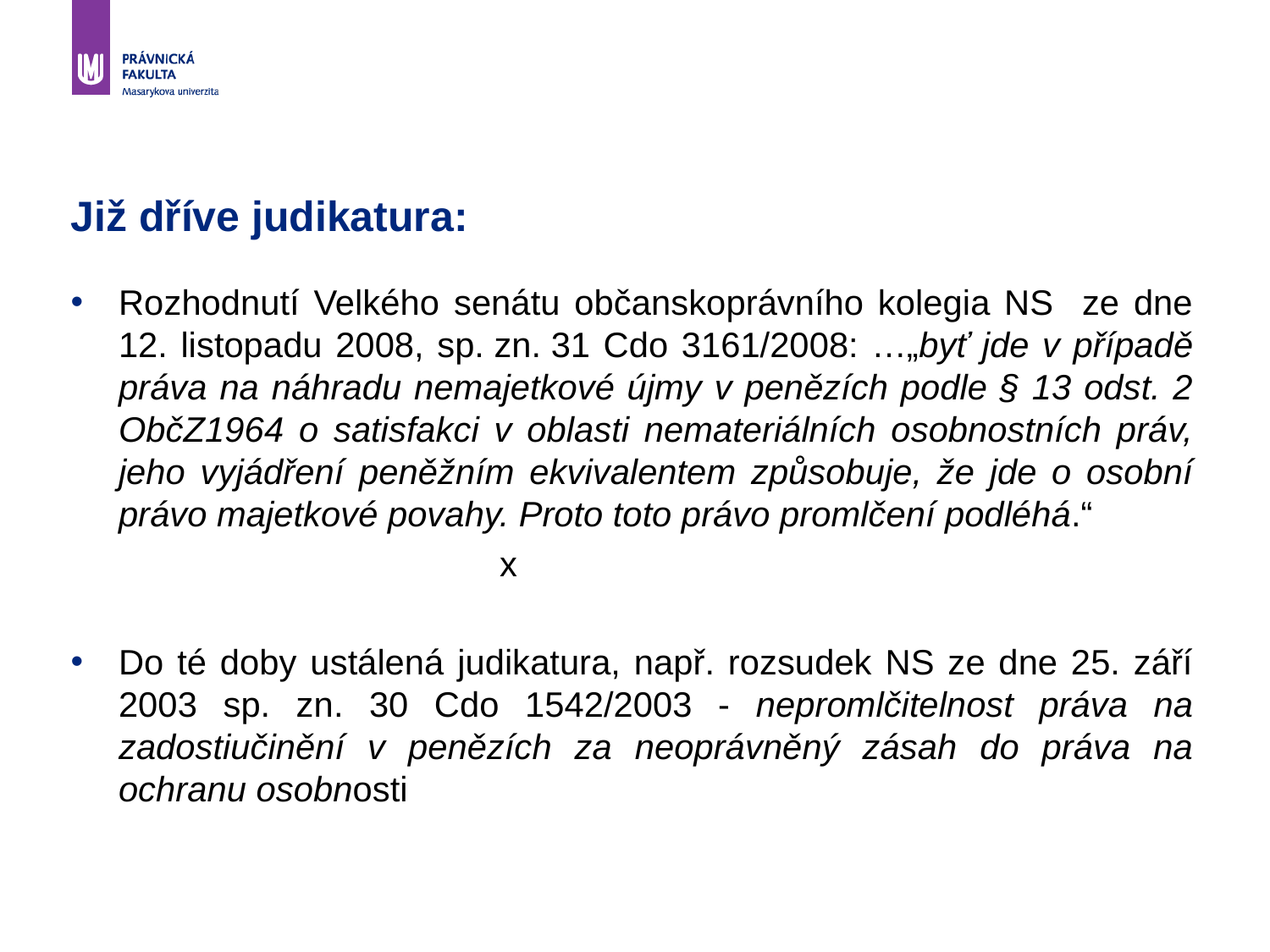

# Již dříve judikatura:
Rozhodnutí Velkého senátu občanskoprávního kolegia NS  ze dne 12. listopadu 2008, sp. zn. 31 Cdo 3161/2008: …„byť jde v případě práva na náhradu nemajetkové újmy v penězích podle § 13 odst. 2 ObčZ1964 o satisfakci v oblasti nemateriálních osobnostních práv, jeho vyjádření peněžním ekvivalentem způsobuje, že jde o osobní právo majetkové povahy. Proto toto právo promlčení podléhá.“
				x

Do té doby ustálená judikatura, např. rozsudek NS ze dne 25. září 2003 sp. zn. 30 Cdo 1542/2003 - nepromlčitelnost práva na zadostiučinění v penězích za neoprávněný zásah do práva na ochranu osobnosti